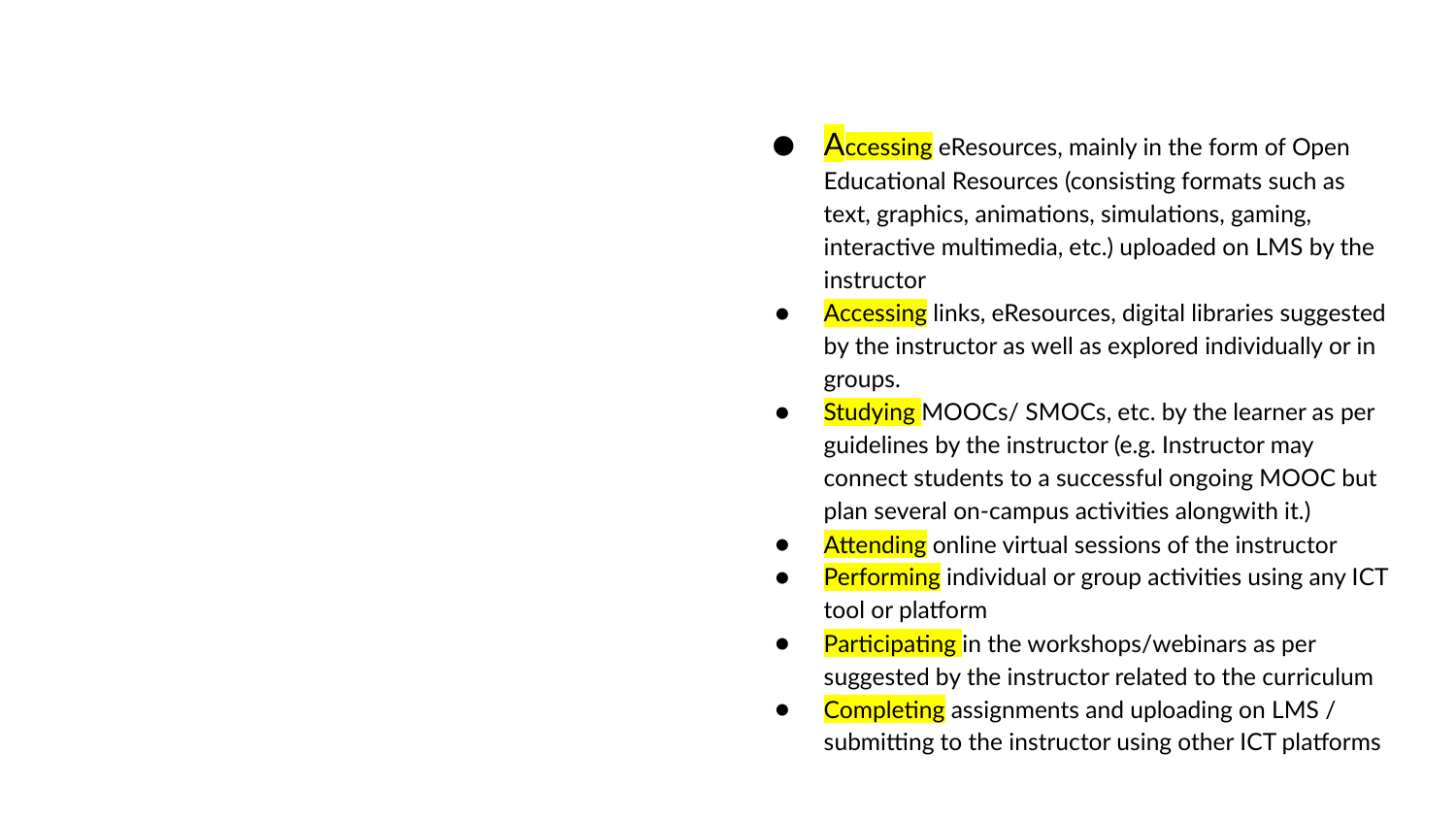

Accessing eResources, mainly in the form of Open Educational Resources (consisting formats such as text, graphics, animations, simulations, gaming, interactive multimedia, etc.) uploaded on LMS by the instructor
Accessing links, eResources, digital libraries suggested by the instructor as well as explored individually or in groups.
Studying MOOCs/ SMOCs, etc. by the learner as per guidelines by the instructor (e.g. Instructor may connect students to a successful ongoing MOOC but plan several on-campus activities alongwith it.)
Attending online virtual sessions of the instructor
Performing individual or group activities using any ICT tool or platform
Participating in the workshops/webinars as per suggested by the instructor related to the curriculum
Completing assignments and uploading on LMS / submitting to the instructor using other ICT platforms

Online mode of learning